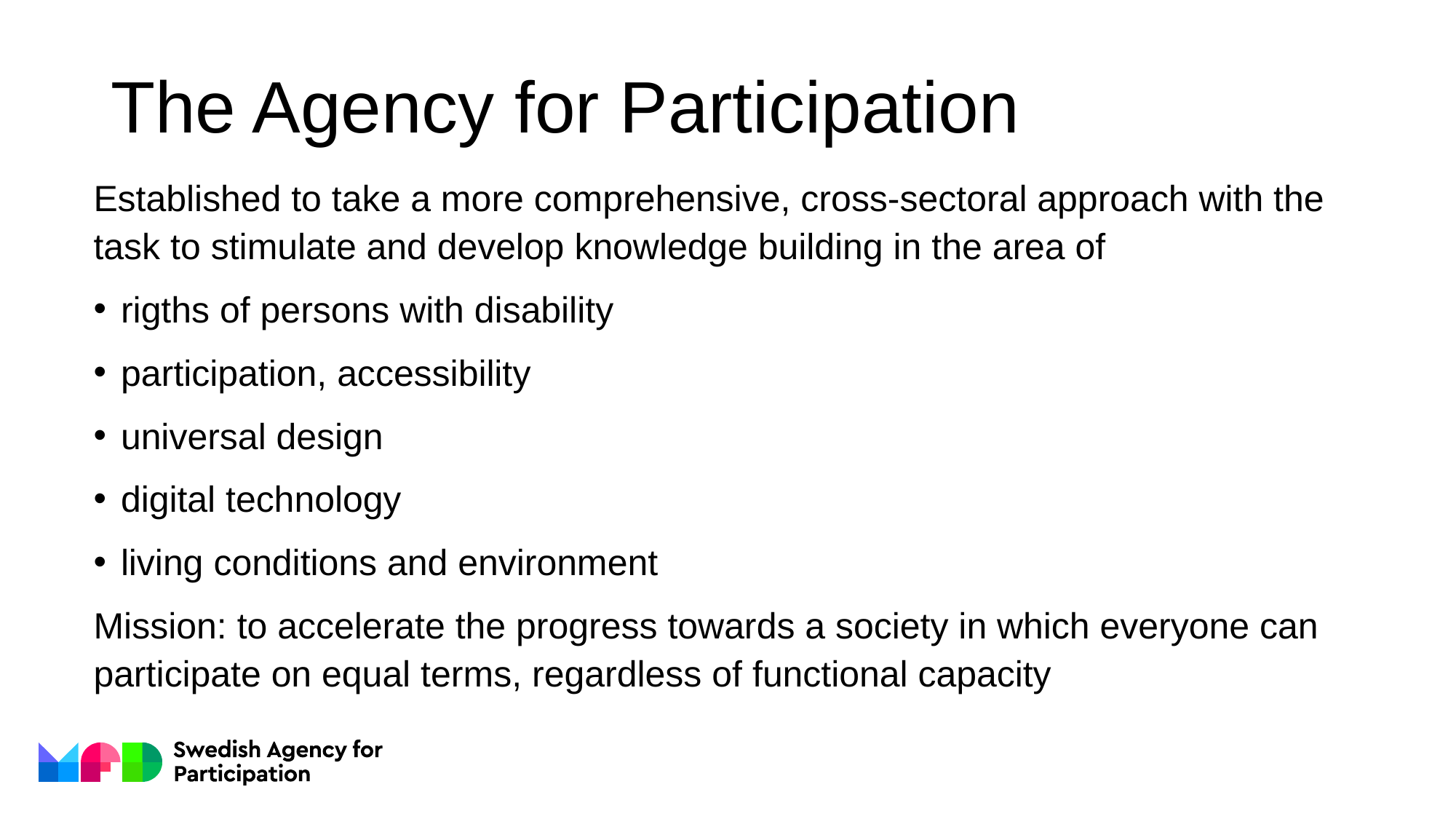

# The Agency for Participation
Established to take a more comprehensive, cross-sectoral approach with the task to stimulate and develop knowledge building in the area of
rigths of persons with disability
participation, accessibility
universal design
digital technology
living conditions and environment
Mission: to accelerate the progress towards a society in which everyone can participate on equal terms, regardless of functional capacity